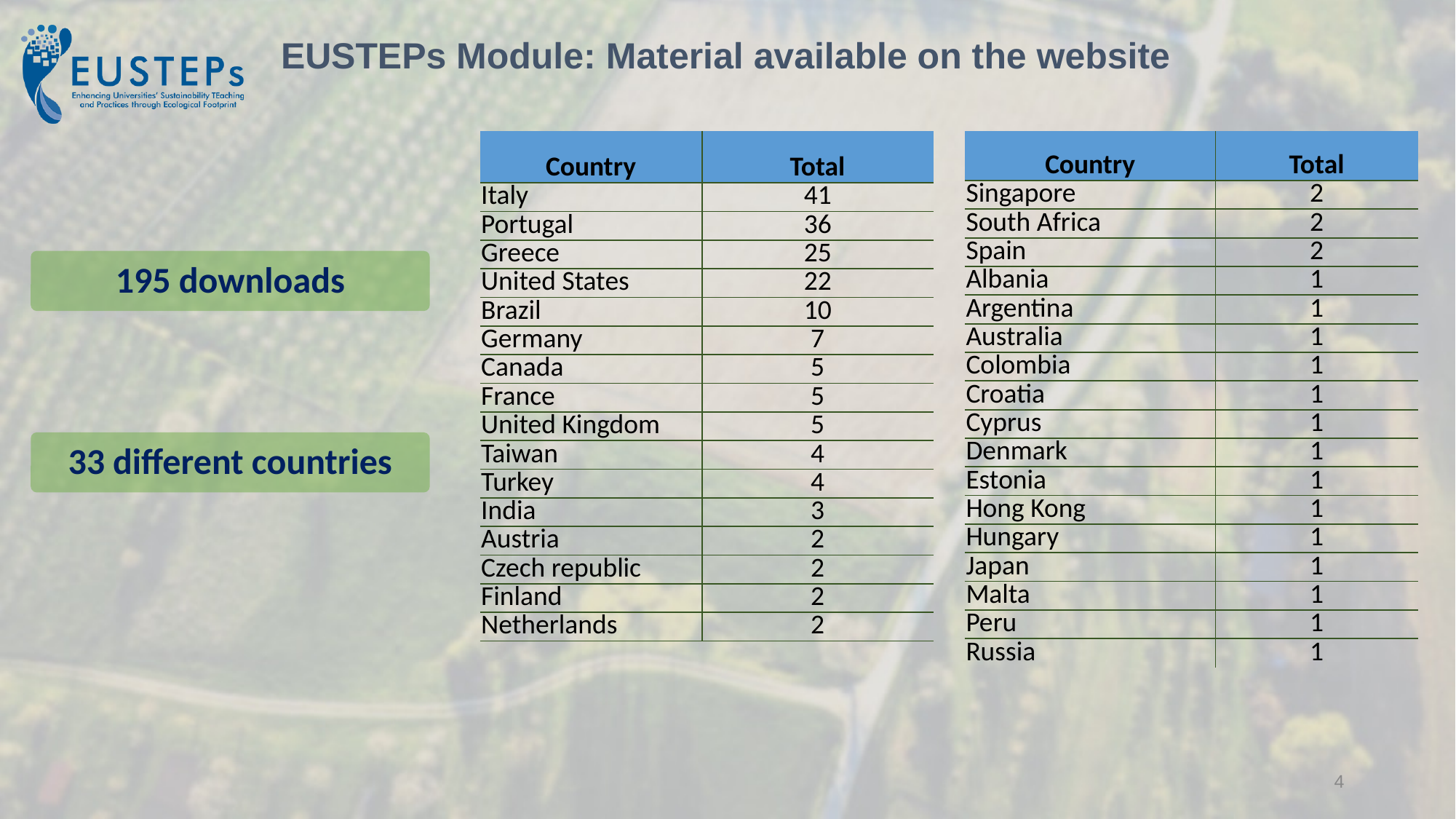

EUSTEPs Module: Material available on the website
| Country | Total |
| --- | --- |
| Italy | 41 |
| Portugal | 36 |
| Greece | 25 |
| United States | 22 |
| Brazil | 10 |
| Germany | 7 |
| Canada | 5 |
| France | 5 |
| United Kingdom | 5 |
| Taiwan | 4 |
| Turkey | 4 |
| India | 3 |
| Austria | 2 |
| Czech republic | 2 |
| Finland | 2 |
| Netherlands | 2 |
| Country | Total |
| --- | --- |
| Singapore | 2 |
| South Africa | 2 |
| Spain | 2 |
| Albania | 1 |
| Argentina | 1 |
| Australia | 1 |
| Colombia | 1 |
| Croatia | 1 |
| Cyprus | 1 |
| Denmark | 1 |
| Estonia | 1 |
| Hong Kong | 1 |
| Hungary | 1 |
| Japan | 1 |
| Malta | 1 |
| Peru | 1 |
| Russia | 1 |
195 downloads
33 different countries
4